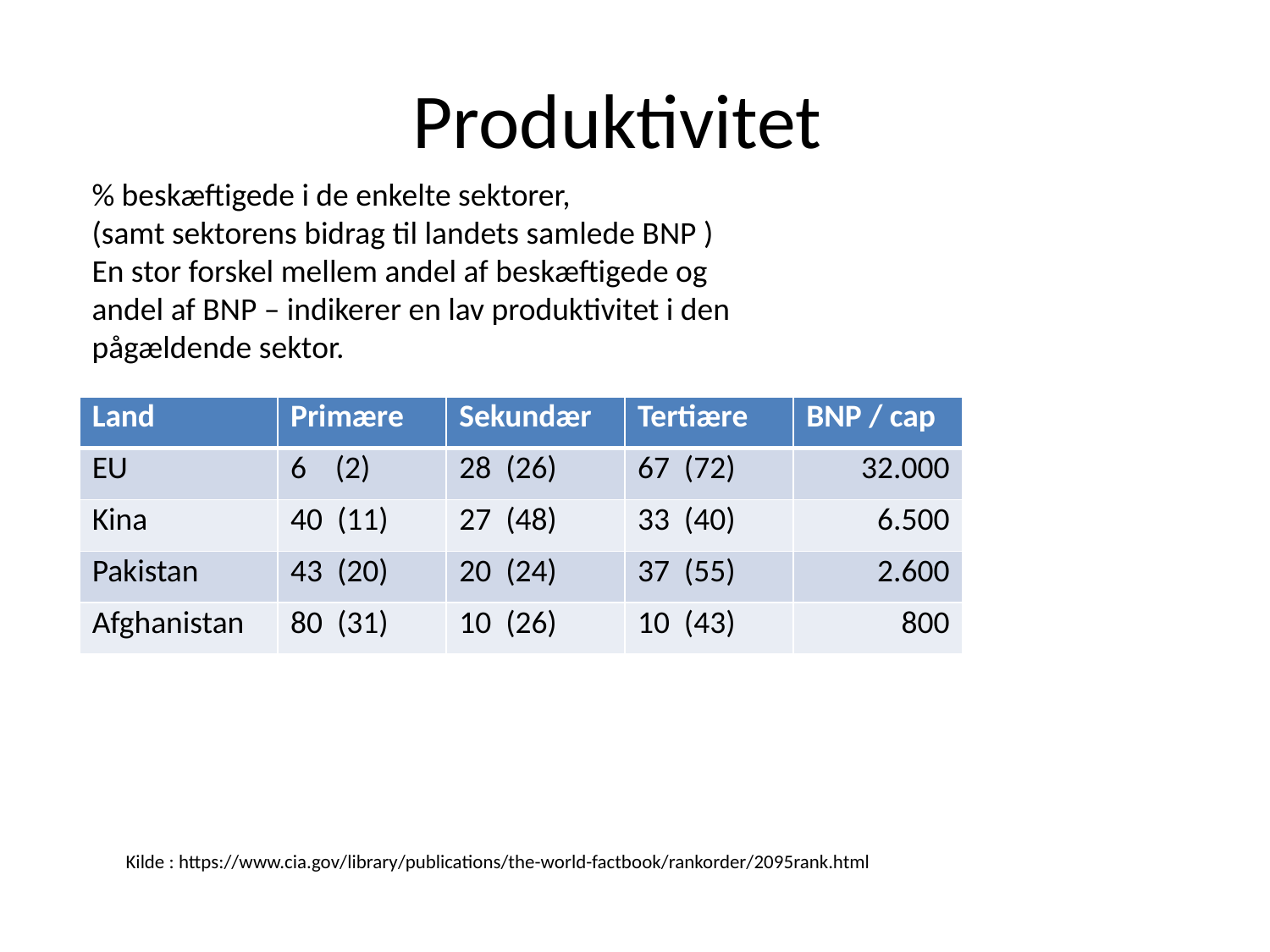

# Produktivitet
% beskæftigede i de enkelte sektorer,
(samt sektorens bidrag til landets samlede BNP )
En stor forskel mellem andel af beskæftigede og andel af BNP – indikerer en lav produktivitet i den pågældende sektor.
| Land | Primære | Sekundær | Tertiære | BNP / cap |
| --- | --- | --- | --- | --- |
| EU | 6 (2) | 28 (26) | 67 (72) | 32.000 |
| Kina | 40 (11) | 27 (48) | 33 (40) | 6.500 |
| Pakistan | 43 (20) | 20 (24) | 37 (55) | 2.600 |
| Afghanistan | 80 (31) | 10 (26) | 10 (43) | 800 |
Kilde : https://www.cia.gov/library/publications/the-world-factbook/rankorder/2095rank.html